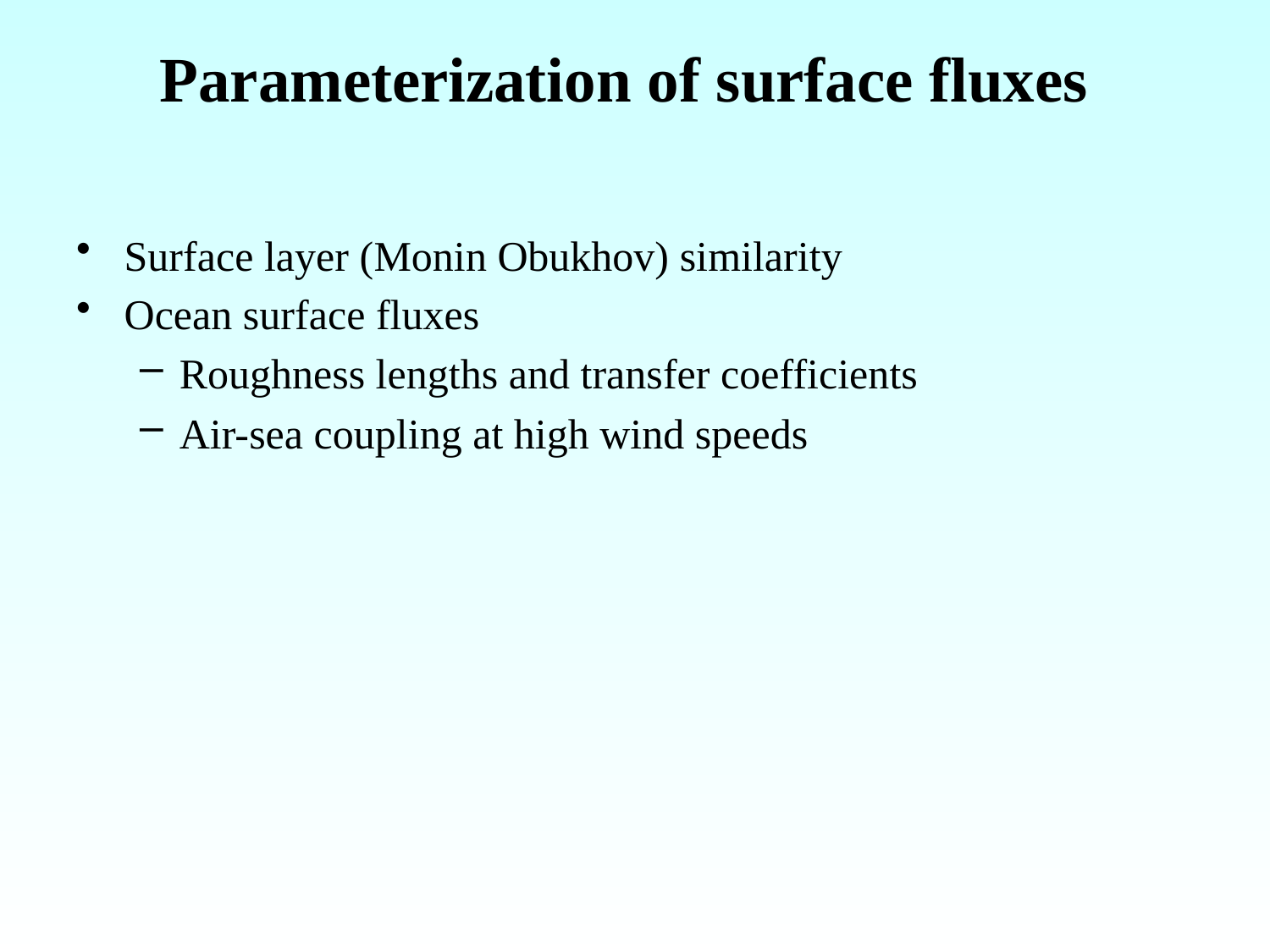

# Parameterization of surface fluxes
Surface layer (Monin Obukhov) similarity
Ocean surface fluxes
Roughness lengths and transfer coefficients
Air-sea coupling at high wind speeds